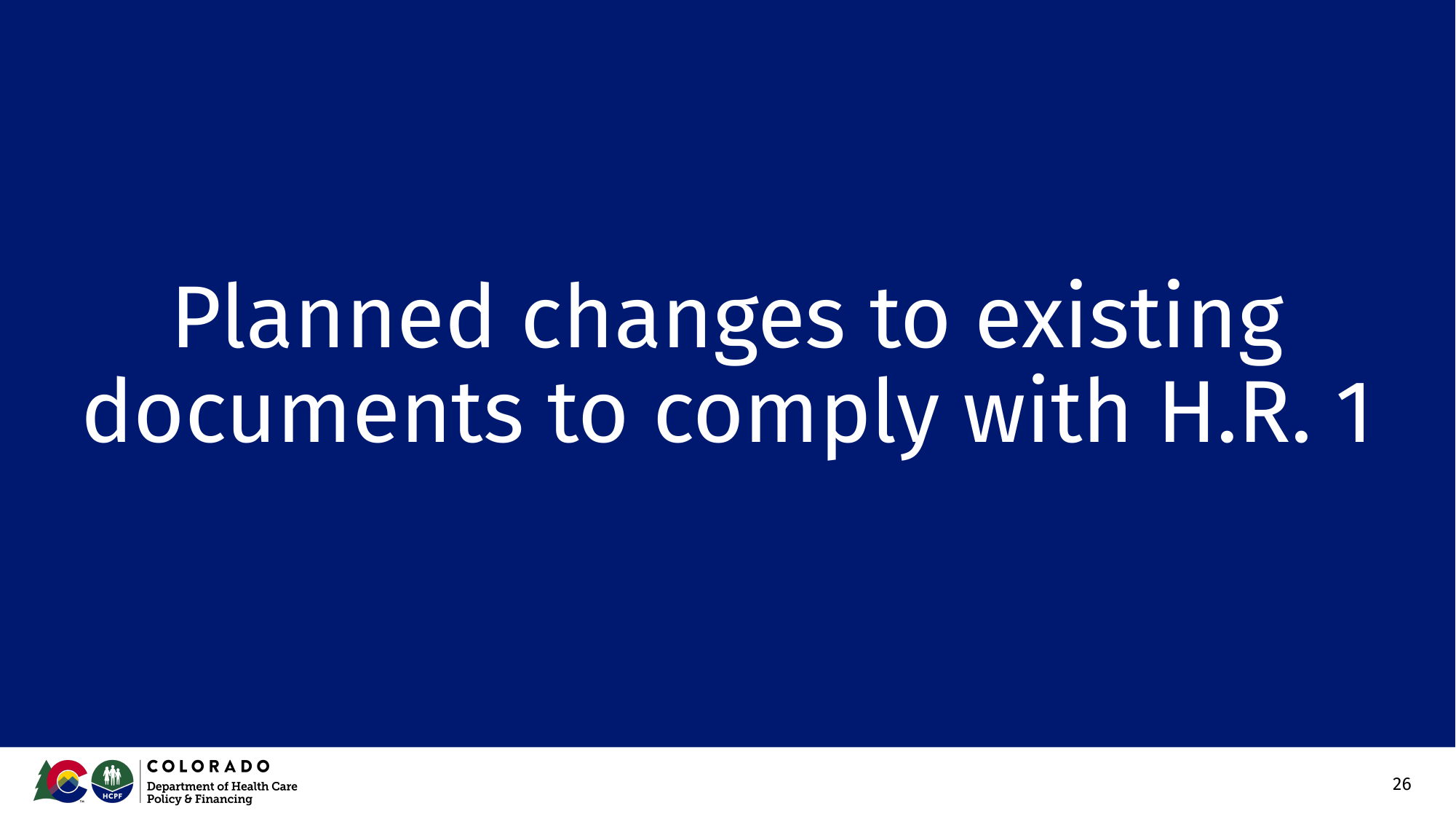

# Planned changes to existing documents to comply with H.R. 1

26